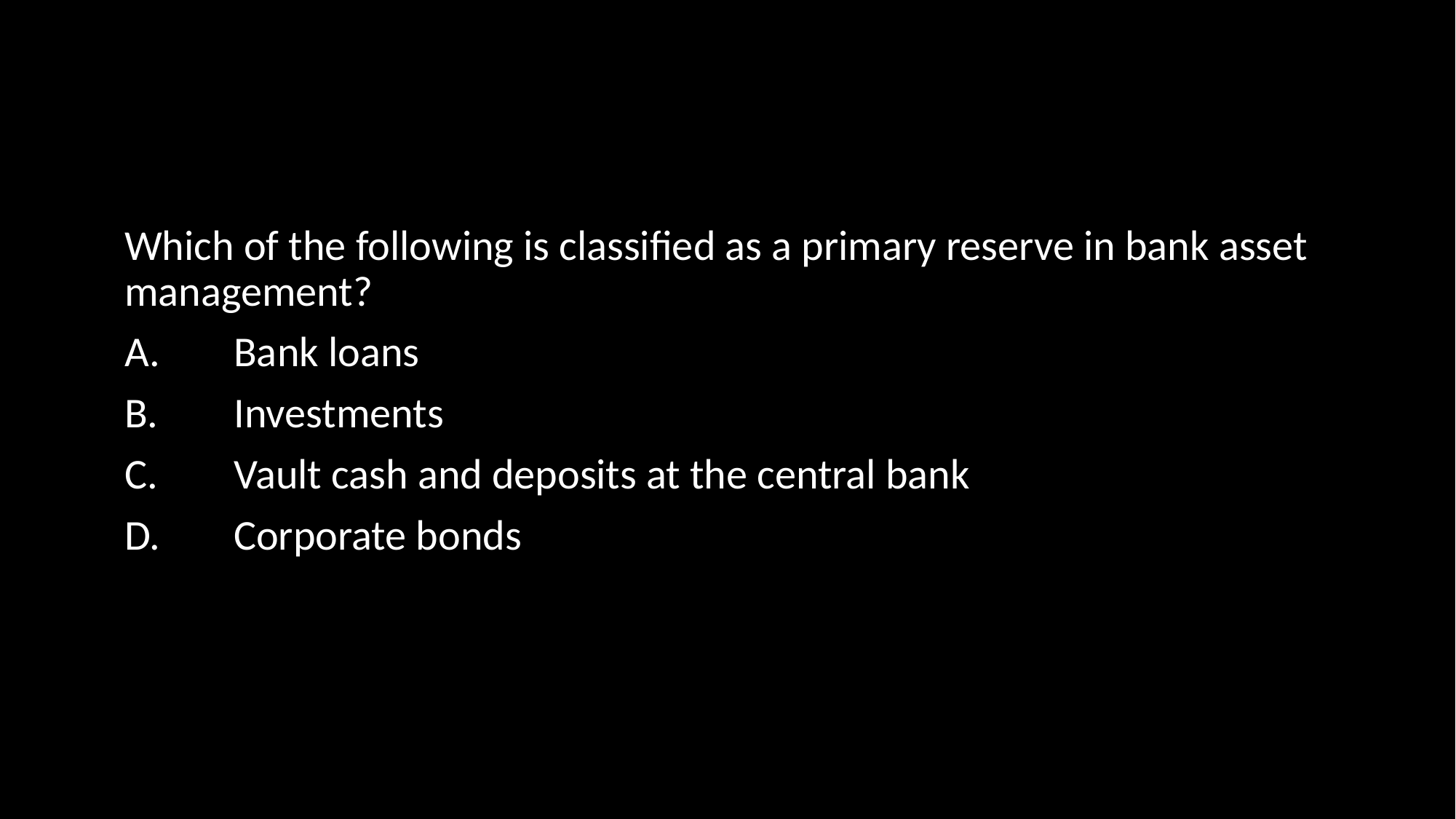

#
Which of the following is classified as a primary reserve in bank asset management?
A.	Bank loans
B.	Investments
C.	Vault cash and deposits at the central bank
D.	Corporate bonds